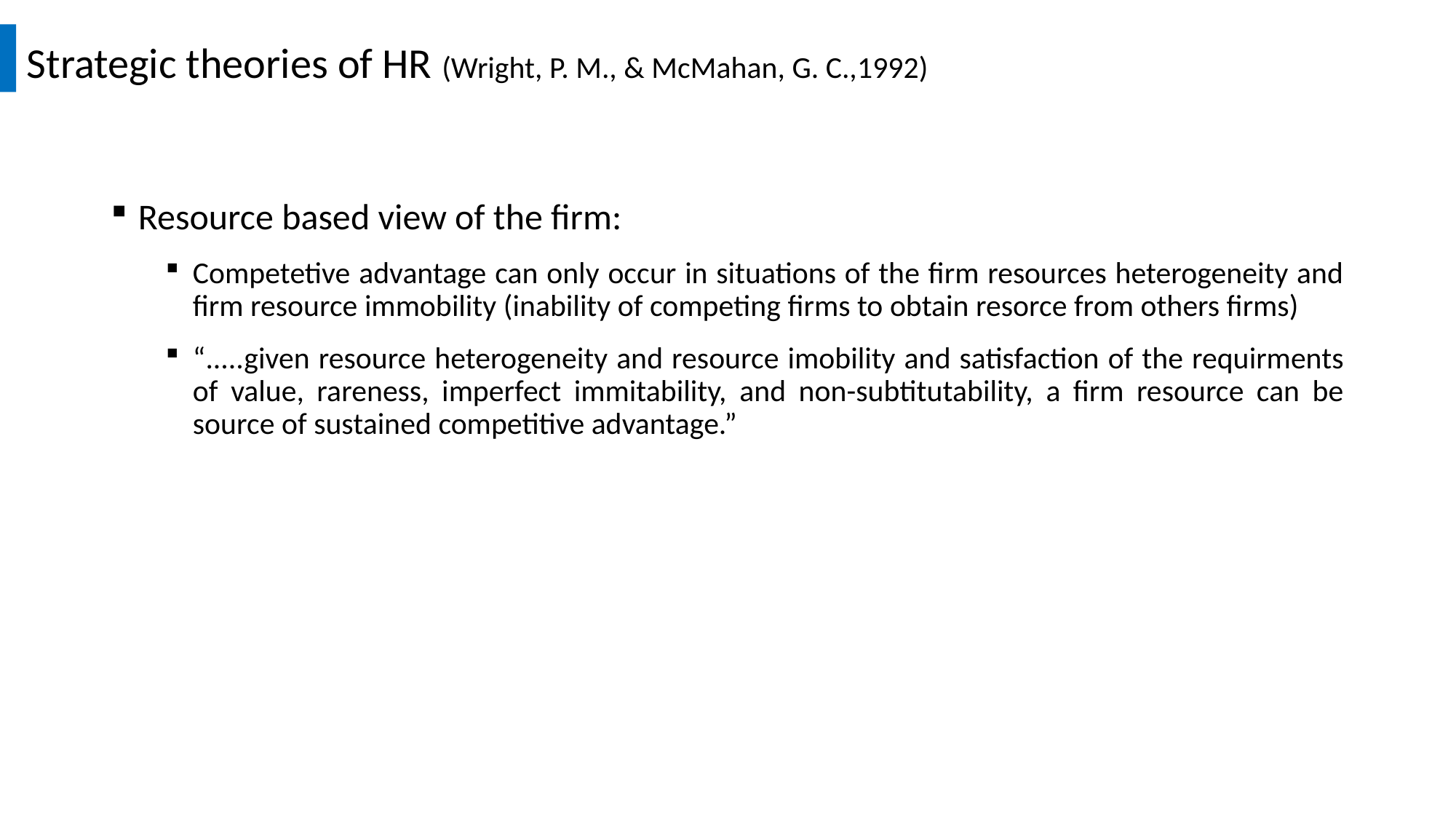

Strategic theories of HR (Wright, P. M., & McMahan, G. C.,1992)
Resource based view of the firm:
Competetive advantage can only occur in situations of the firm resources heterogeneity and firm resource immobility (inability of competing firms to obtain resorce from others firms)
“.....given resource heterogeneity and resource imobility and satisfaction of the requirments of value, rareness, imperfect immitability, and non-subtitutability, a firm resource can be source of sustained competitive advantage.”